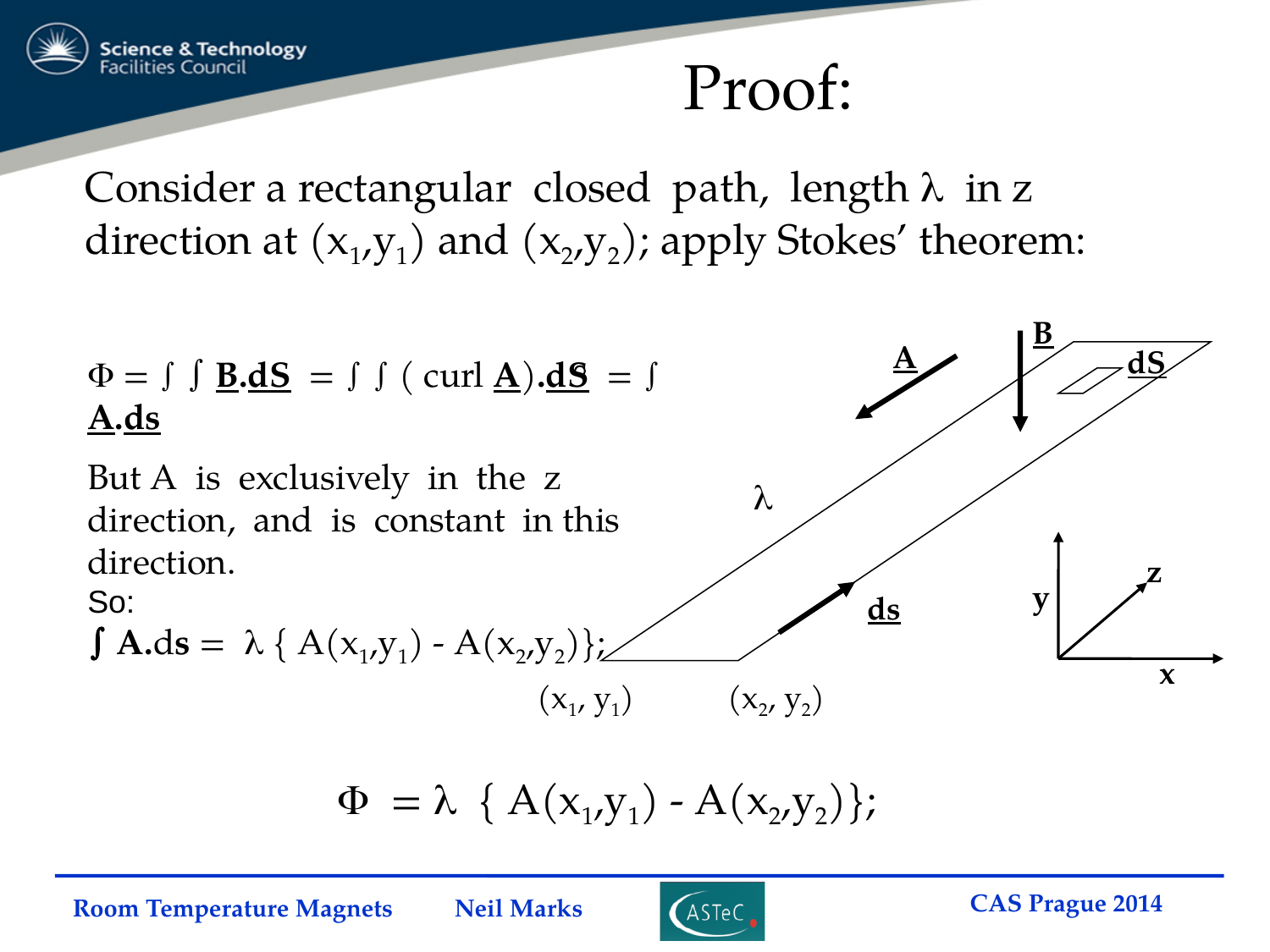

# Proof:
	Consider a rectangular  closed  path,  length λ  in z direction at (x1,y1) and (x2,y2); apply Stokes’ theorem:
B
A

λ

z
y

x

ds
(x1, y1)
(x2, y2)
dS
Φ = ∫ ∫ B.dS  = ∫ ∫ ( curl A).dS  = ∫  A.ds
But A  is  exclusively  in  the  z  direction,  and  is  constant  in this  direction.
So:
∫ A.ds = λ { A(x1,y1) - A(x2,y2)};

Φ = λ { A(x1,y1) - A(x2,y2)};